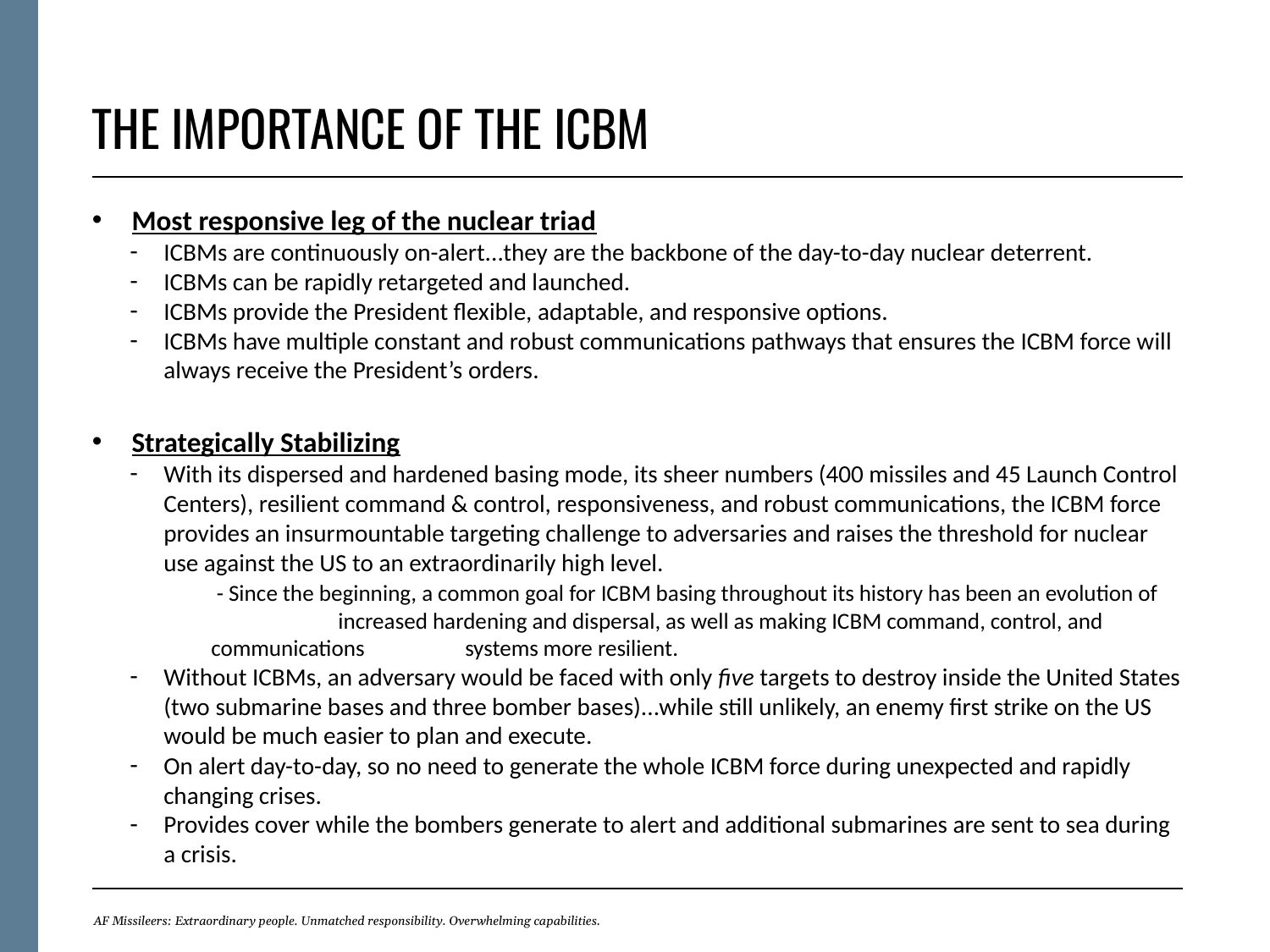

# THE IMPORTANCE OF THE ICBM
Most responsive leg of the nuclear triad
ICBMs are continuously on-alert...they are the backbone of the day-to-day nuclear deterrent.
ICBMs can be rapidly retargeted and launched.
ICBMs provide the President flexible, adaptable, and responsive options.
ICBMs have multiple constant and robust communications pathways that ensures the ICBM force will always receive the President’s orders.

Strategically Stabilizing
With its dispersed and hardened basing mode, its sheer numbers (400 missiles and 45 Launch Control Centers), resilient command & control, responsiveness, and robust communications, the ICBM force provides an insurmountable targeting challenge to adversaries and raises the threshold for nuclear use against the US to an extraordinarily high level.
 - Since the beginning, a common goal for ICBM basing throughout its history has been an evolution of 	increased hardening and dispersal, as well as making ICBM command, control, and communications 	systems more resilient.
Without ICBMs, an adversary would be faced with only five targets to destroy inside the United States (two submarine bases and three bomber bases)...while still unlikely, an enemy first strike on the US would be much easier to plan and execute.
On alert day-to-day, so no need to generate the whole ICBM force during unexpected and rapidly changing crises.
Provides cover while the bombers generate to alert and additional submarines are sent to sea during a crisis.
AF Missileers: Extraordinary people. Unmatched responsibility. Overwhelming capabilities.